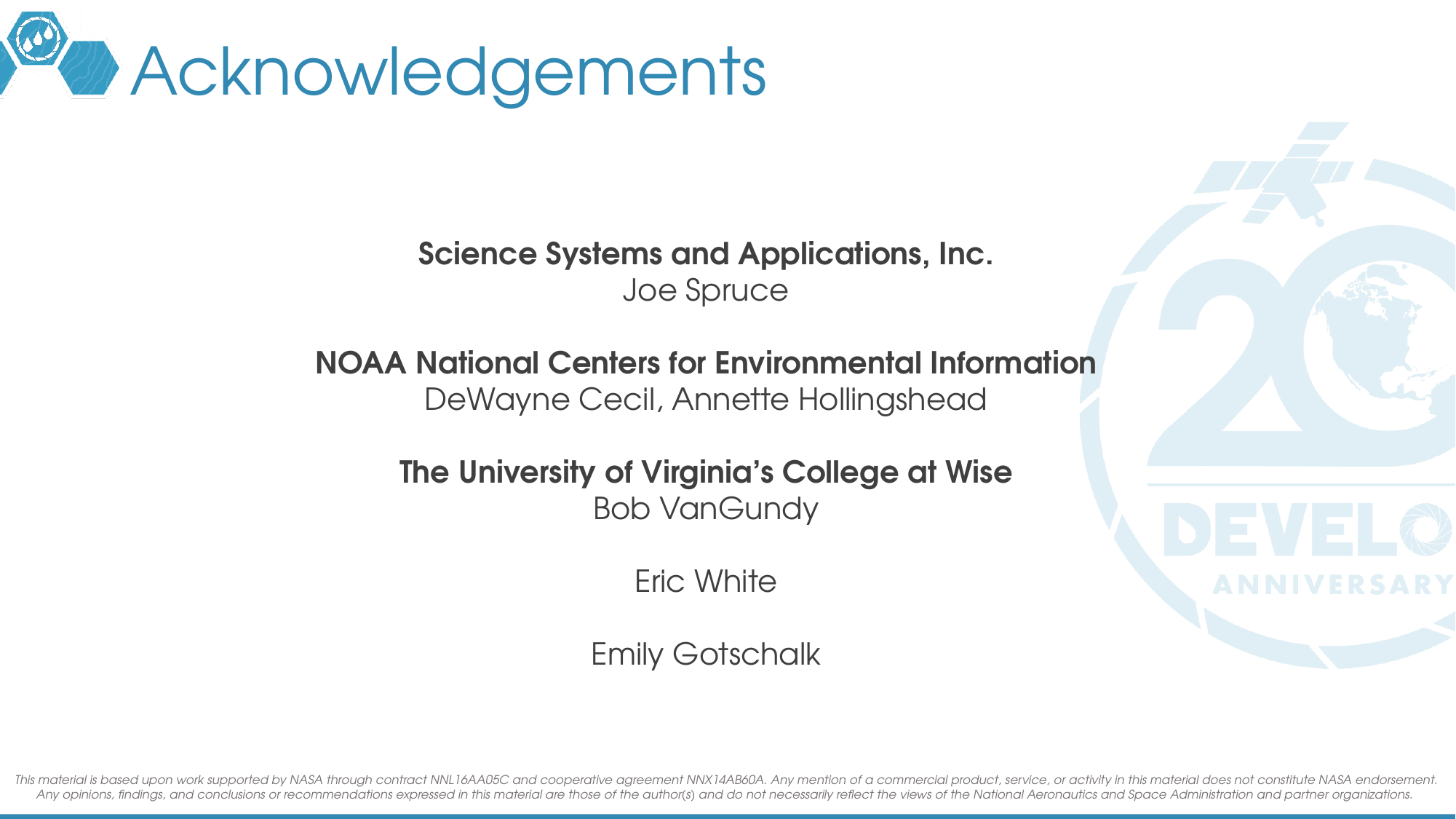

# Acknowledgements

Science Systems and Applications, Inc.
Joe Spruce

NOAA National Centers for Environmental Information
DeWayne Cecil, Annette Hollingshead

The University of Virginia’s College at Wise
Bob VanGundy

Eric White

Emily Gotschalk